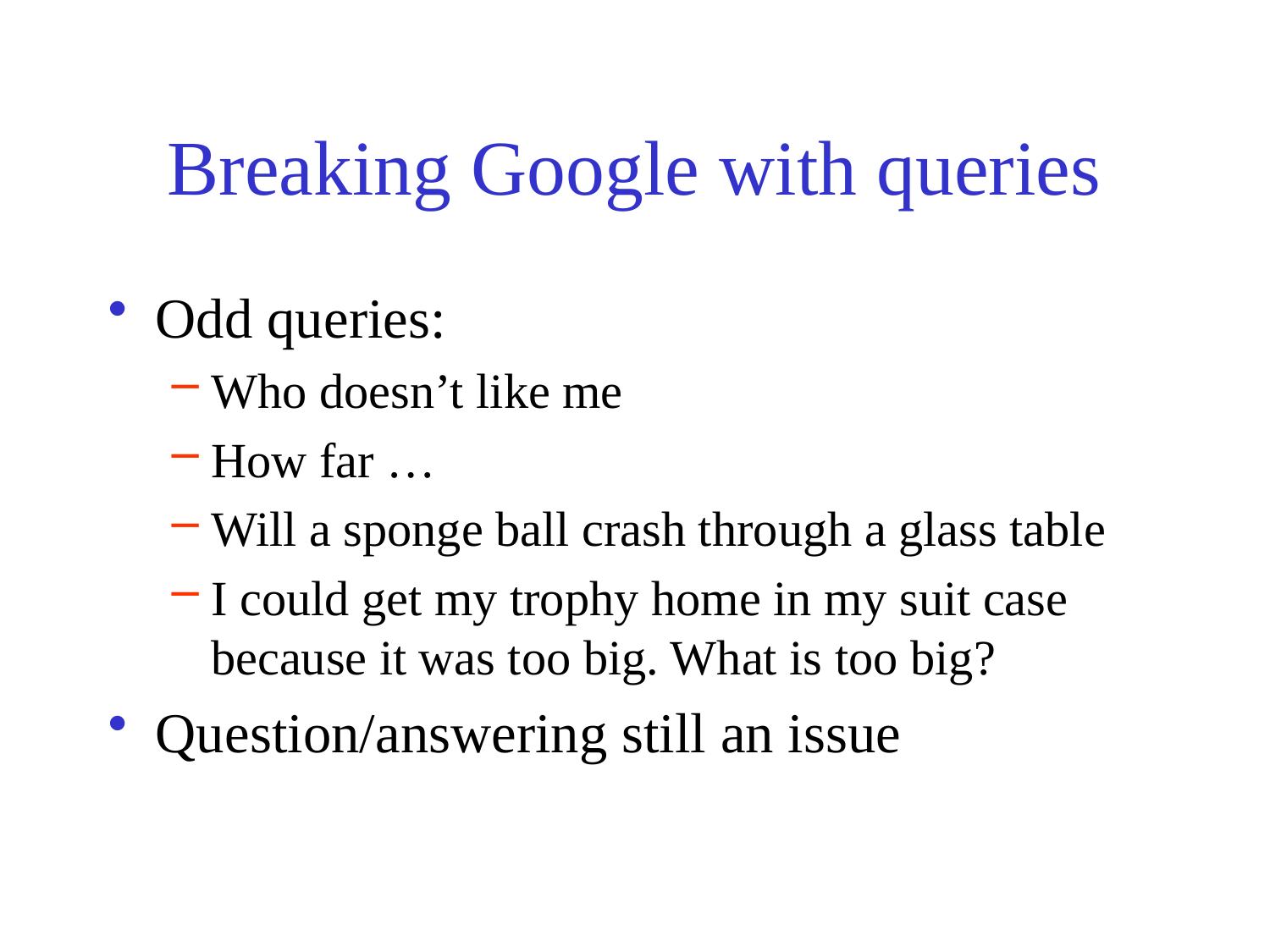

# Breaking Google with queries
Odd queries:
Who doesn’t like me
How far …
Will a sponge ball crash through a glass table
I could get my trophy home in my suit case because it was too big. What is too big?
Question/answering still an issue